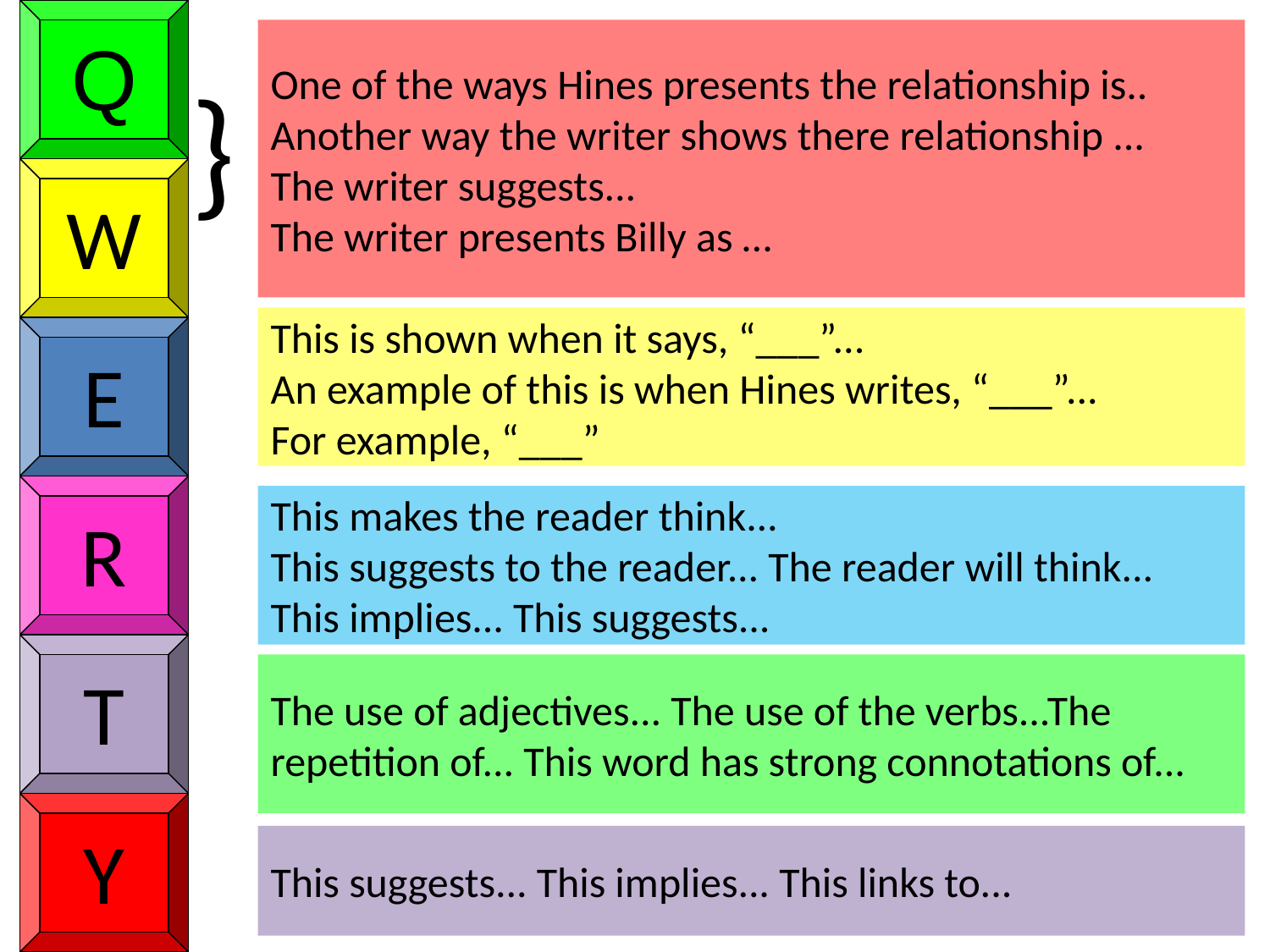

Q
# One of the ways Hines presents the relationship is.. Another way the writer shows there relationship ... The writer suggests... The writer presents Billy as …
}
W
This is shown when it says, “___”...
An example of this is when Hines writes, “___”...
For example, “___”
E
R
This makes the reader think...
This suggests to the reader... The reader will think... This implies... This suggests...
T
The use of adjectives... The use of the verbs...The repetition of... This word has strong connotations of...
Y
This suggests... This implies... This links to...